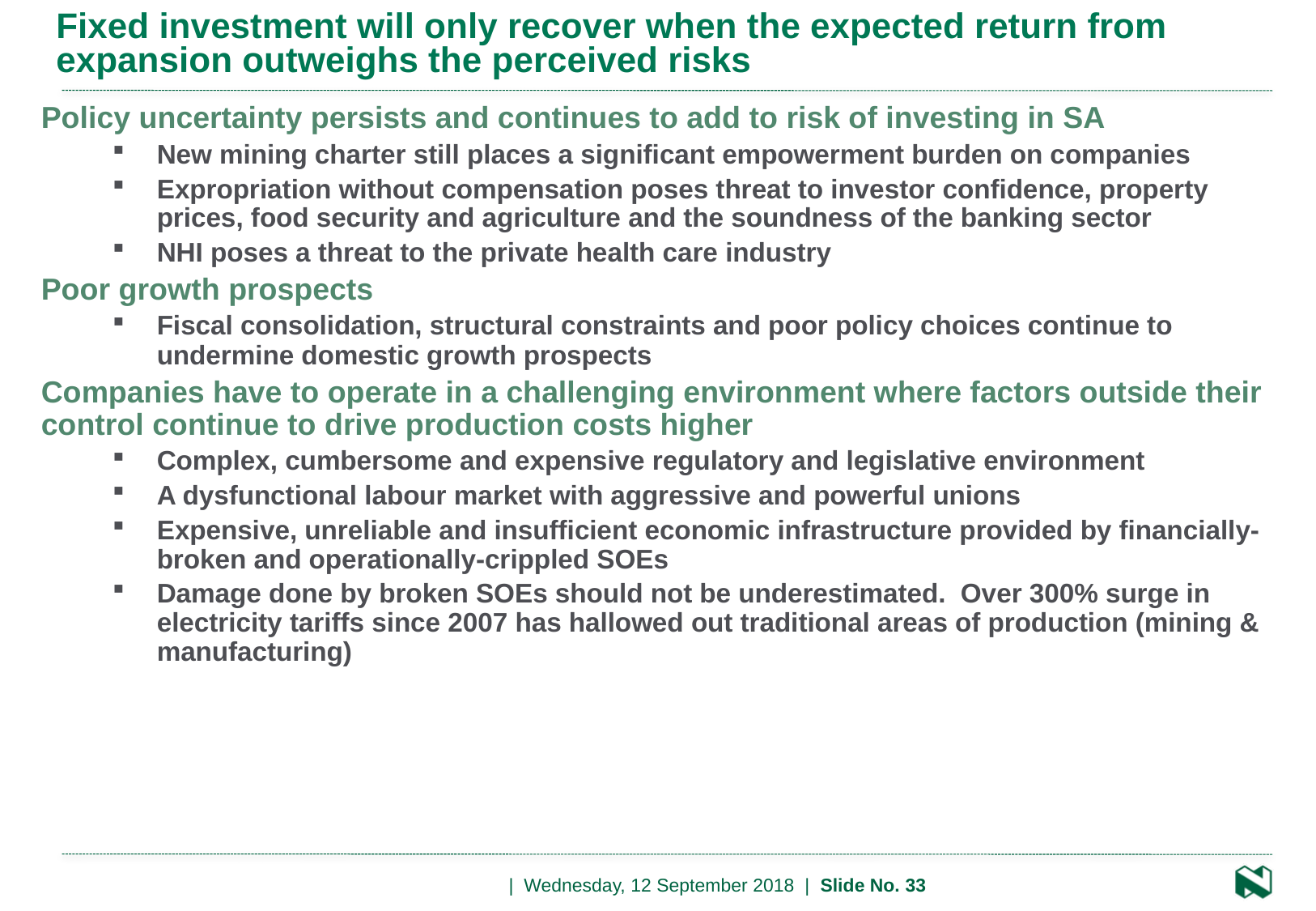

# Fixed investment will only recover when the expected return from expansion outweighs the perceived risks
Policy uncertainty persists and continues to add to risk of investing in SA
New mining charter still places a significant empowerment burden on companies
Expropriation without compensation poses threat to investor confidence, property prices, food security and agriculture and the soundness of the banking sector
NHI poses a threat to the private health care industry
Poor growth prospects
Fiscal consolidation, structural constraints and poor policy choices continue to undermine domestic growth prospects
Companies have to operate in a challenging environment where factors outside their control continue to drive production costs higher
Complex, cumbersome and expensive regulatory and legislative environment
A dysfunctional labour market with aggressive and powerful unions
Expensive, unreliable and insufficient economic infrastructure provided by financially-broken and operationally-crippled SOEs
Damage done by broken SOEs should not be underestimated.  Over 300% surge in electricity tariffs since 2007 has hallowed out traditional areas of production (mining & manufacturing)